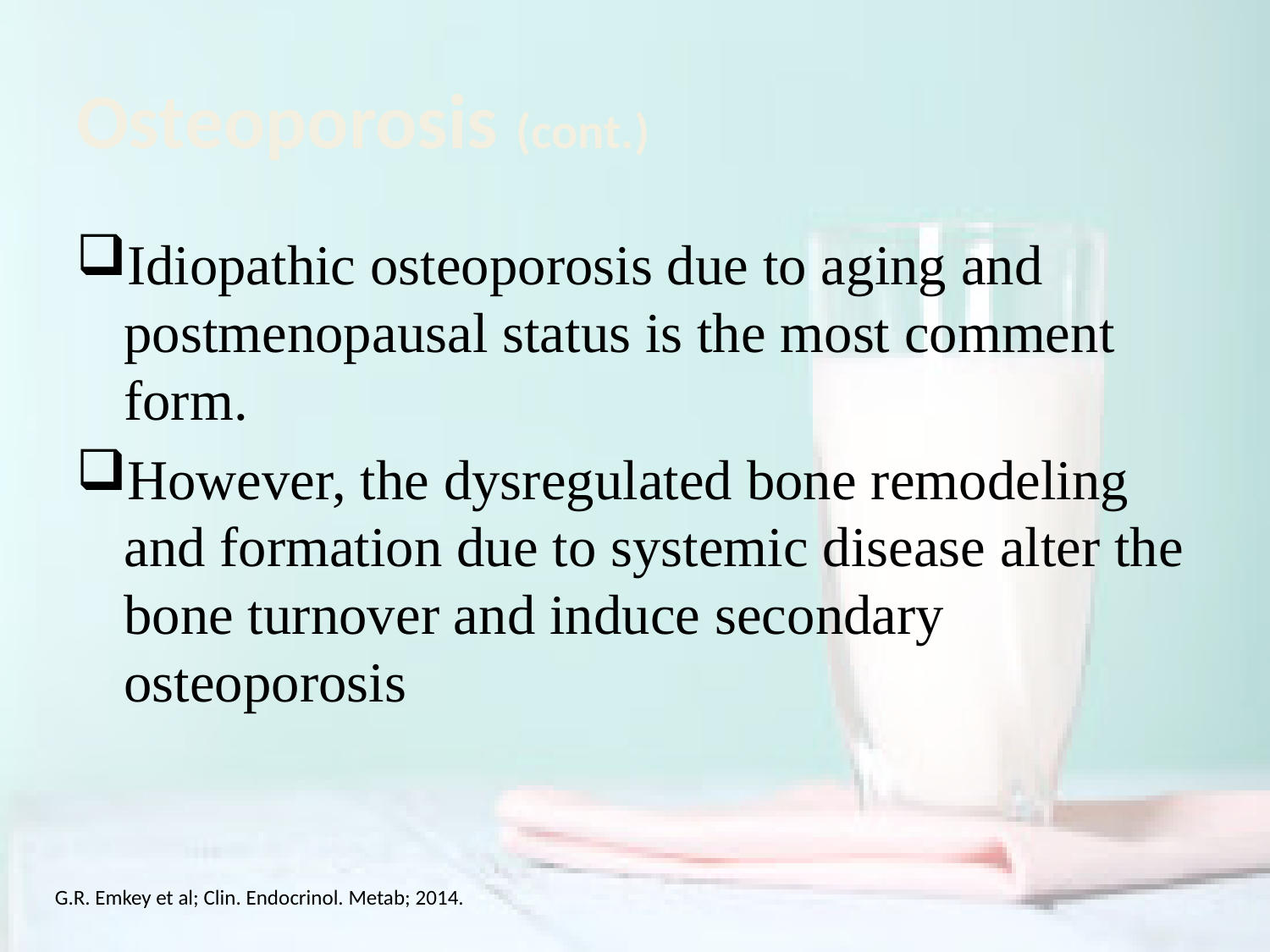

# Osteoporosis (cont.)
Idiopathic osteoporosis due to aging and postmenopausal status is the most comment form.
However, the dysregulated bone remodeling and formation due to systemic disease alter the bone turnover and induce secondary osteoporosis
G.R. Emkey et al; Clin. Endocrinol. Metab; 2014.